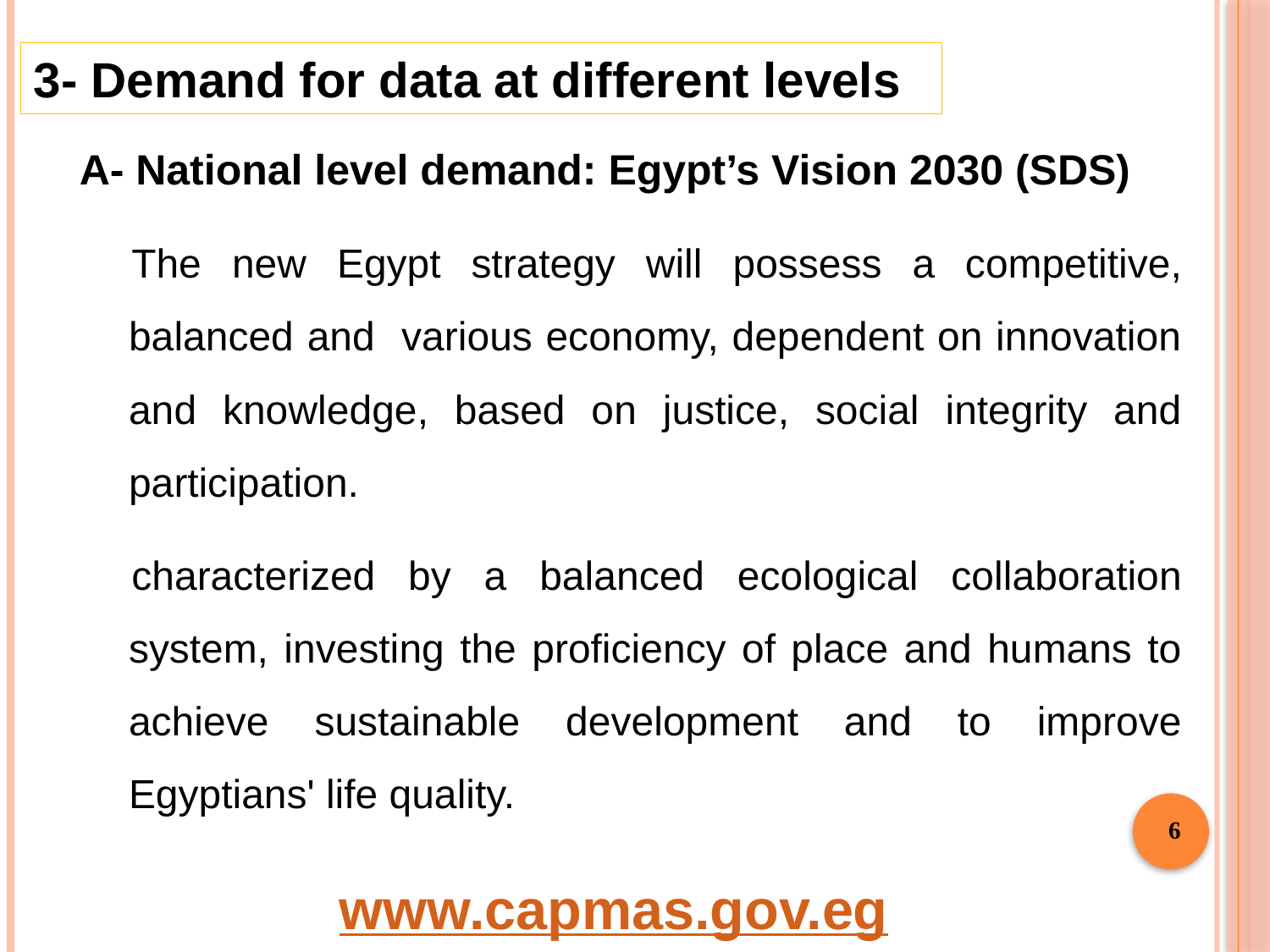

3- Demand for data at different levels

A- National level demand: Egypt’s Vision 2030 (SDS)
The new Egypt strategy will possess a competitive, balanced and  various economy, dependent on innovation and knowledge, based on justice, social integrity and participation.
characterized by a balanced ecological collaboration system, investing the proficiency of place and humans to achieve sustainable development and to improve Egyptians' life quality.

6
www.capmas.gov.eg